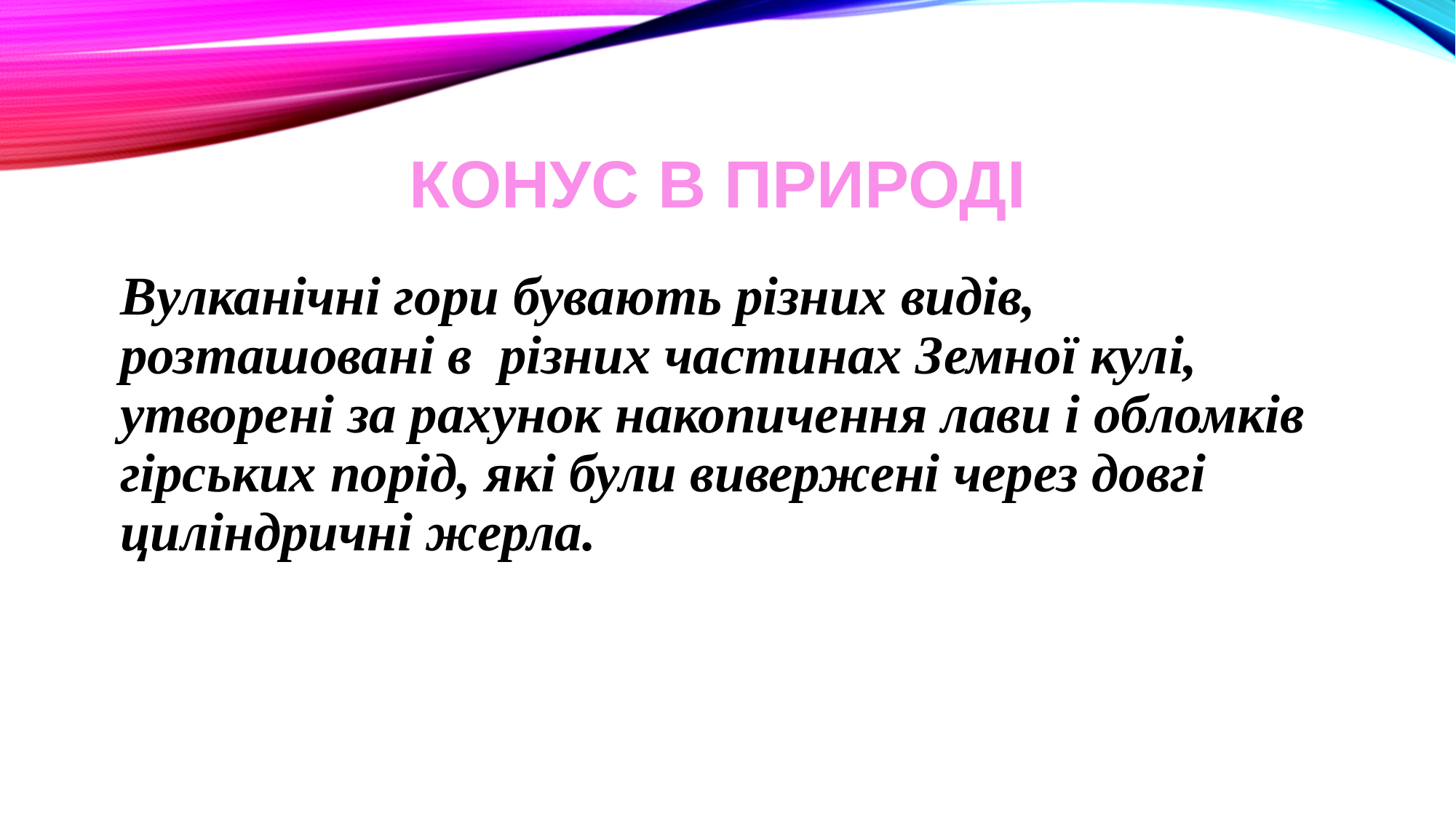

КОНУС В ПРИРОДІ
   Вулканічні гори бувають різних видів, розташовані в  різних частинах Земної кулі, утворені за рахунок накопичення лави і обломків гірських порід, які були вивержені через довгі циліндричні жерла.